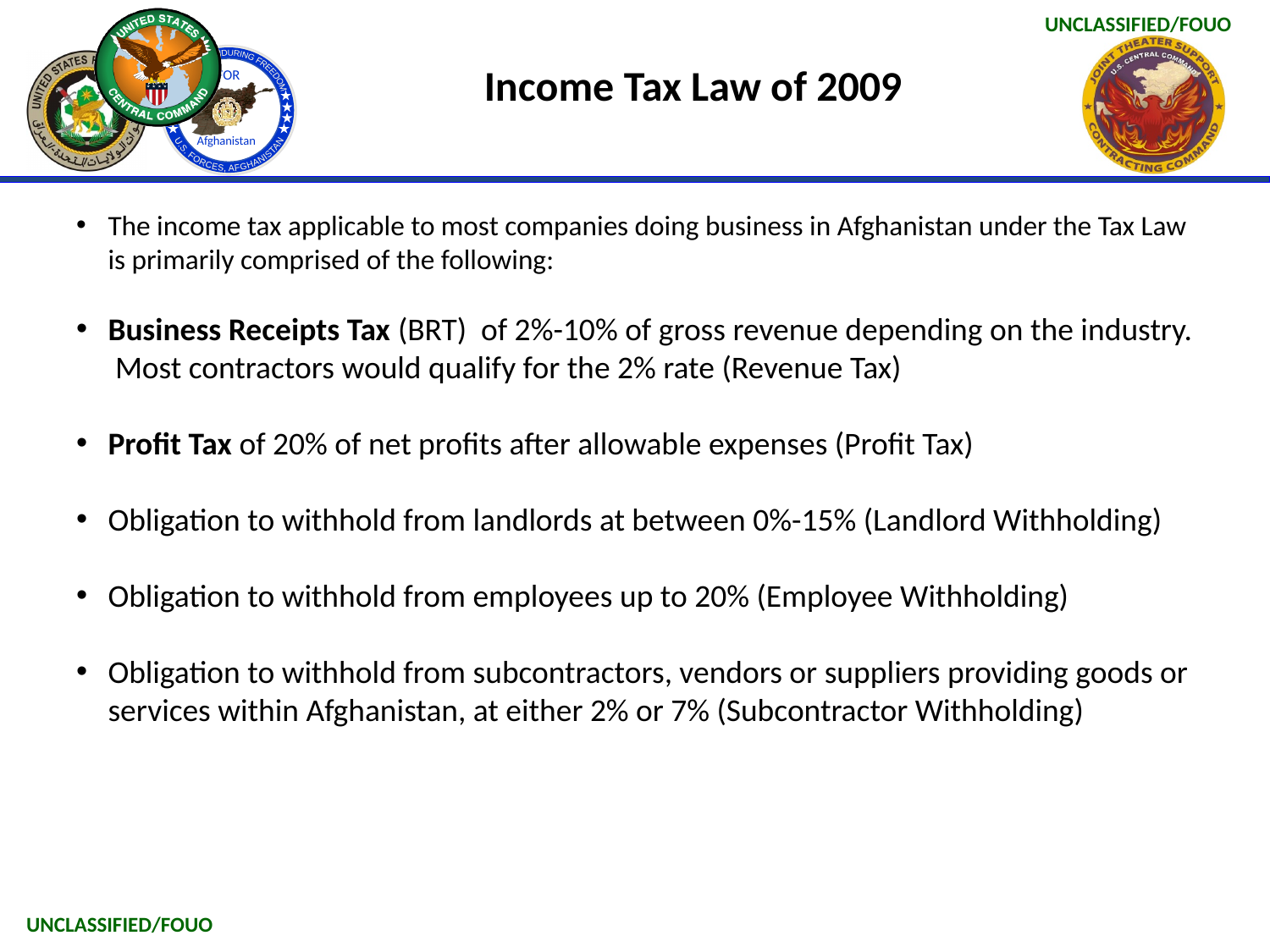

# Income Tax Law of 2009
The income tax applicable to most companies doing business in Afghanistan under the Tax Law is primarily comprised of the following:

Business Receipts Tax (BRT)  of 2%-10% of gross revenue depending on the industry.  Most contractors would qualify for the 2% rate (Revenue Tax)

Profit Tax of 20% of net profits after allowable expenses (Profit Tax)

Obligation to withhold from landlords at between 0%-15% (Landlord Withholding)

Obligation to withhold from employees up to 20% (Employee Withholding)

Obligation to withhold from subcontractors, vendors or suppliers providing goods or services within Afghanistan, at either 2% or 7% (Subcontractor Withholding)